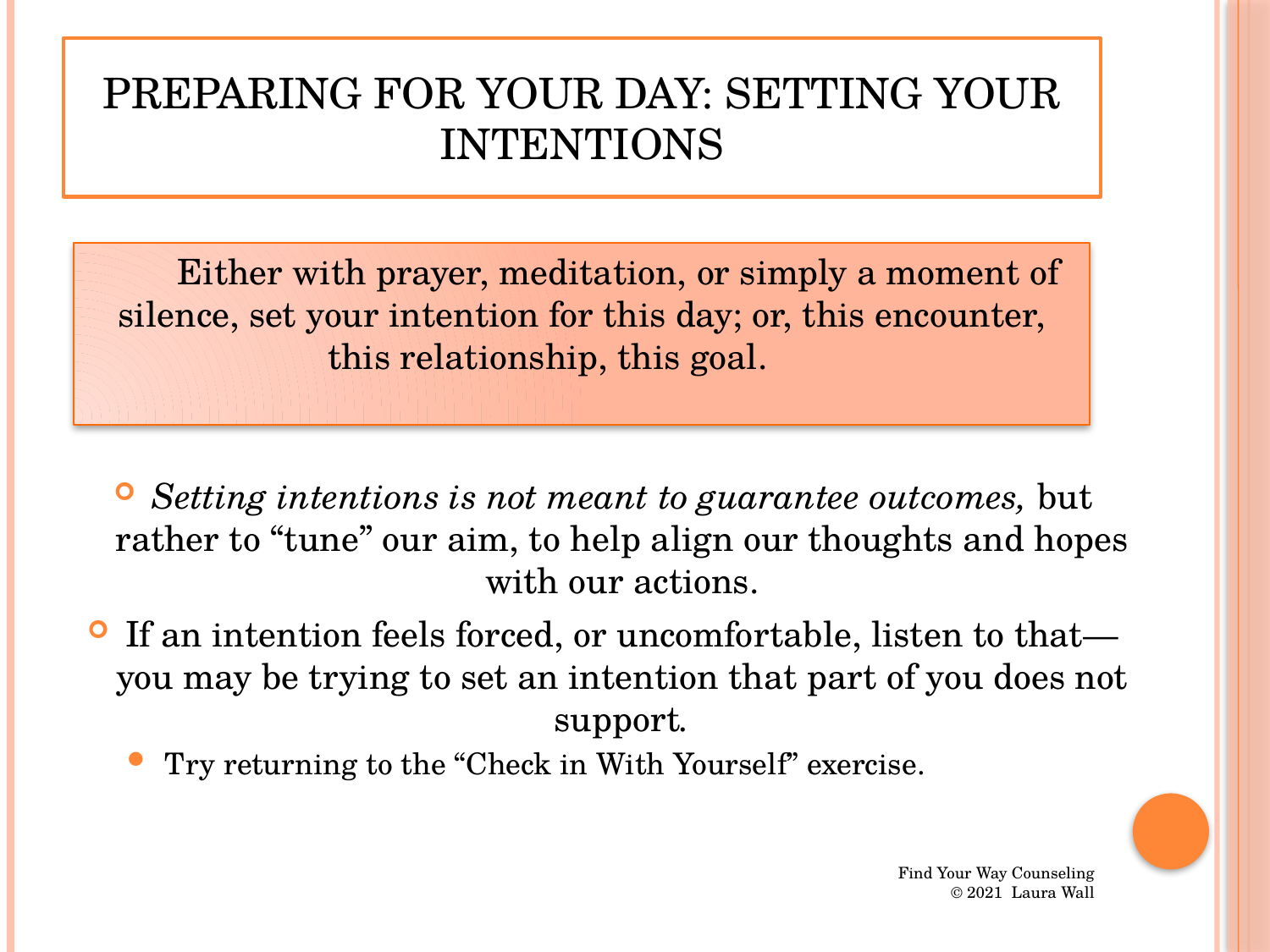

# Preparing for your day: Setting Your Intentions

Setting intentions is not meant to guarantee outcomes, but rather to “tune” our aim, to help align our thoughts and hopes with our actions.
If an intention feels forced, or uncomfortable, listen to that—you may be trying to set an intention that part of you does not support.
Try returning to the “Check in With Yourself” exercise.

	 Either with prayer, meditation, or simply a moment of silence, set your intention for this day; or, this encounter, this relationship, this goal.

 Find Your Way Counseling
© 2021  Laura Wall